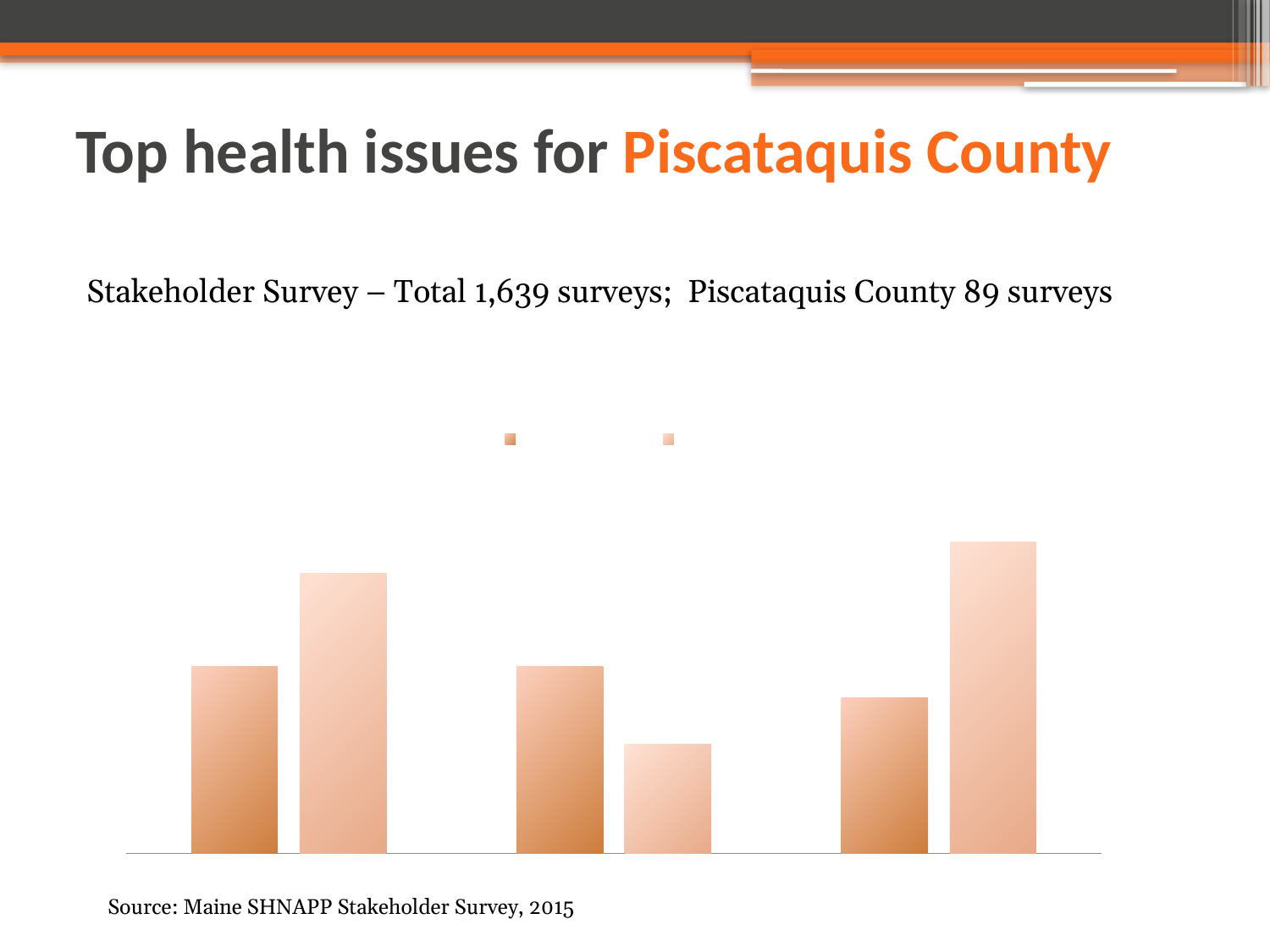

# Top health issues for Piscataquis County
Stakeholder Survey – Total 1,639 surveys;  Piscataquis County 89 surveys

### Chart: % Reporting Health Topic as
"Major" or "Critical" Problem

| Category | Piscataquis County | Maine |
|---|---|---|
| Obesity | 0.72 | 0.78 |
| Depression | 0.72 | 0.67 |
| Drug & Alcohol Abuse | 0.7 | 0.8 |
Source: Maine SHNAPP Stakeholder Survey, 2015